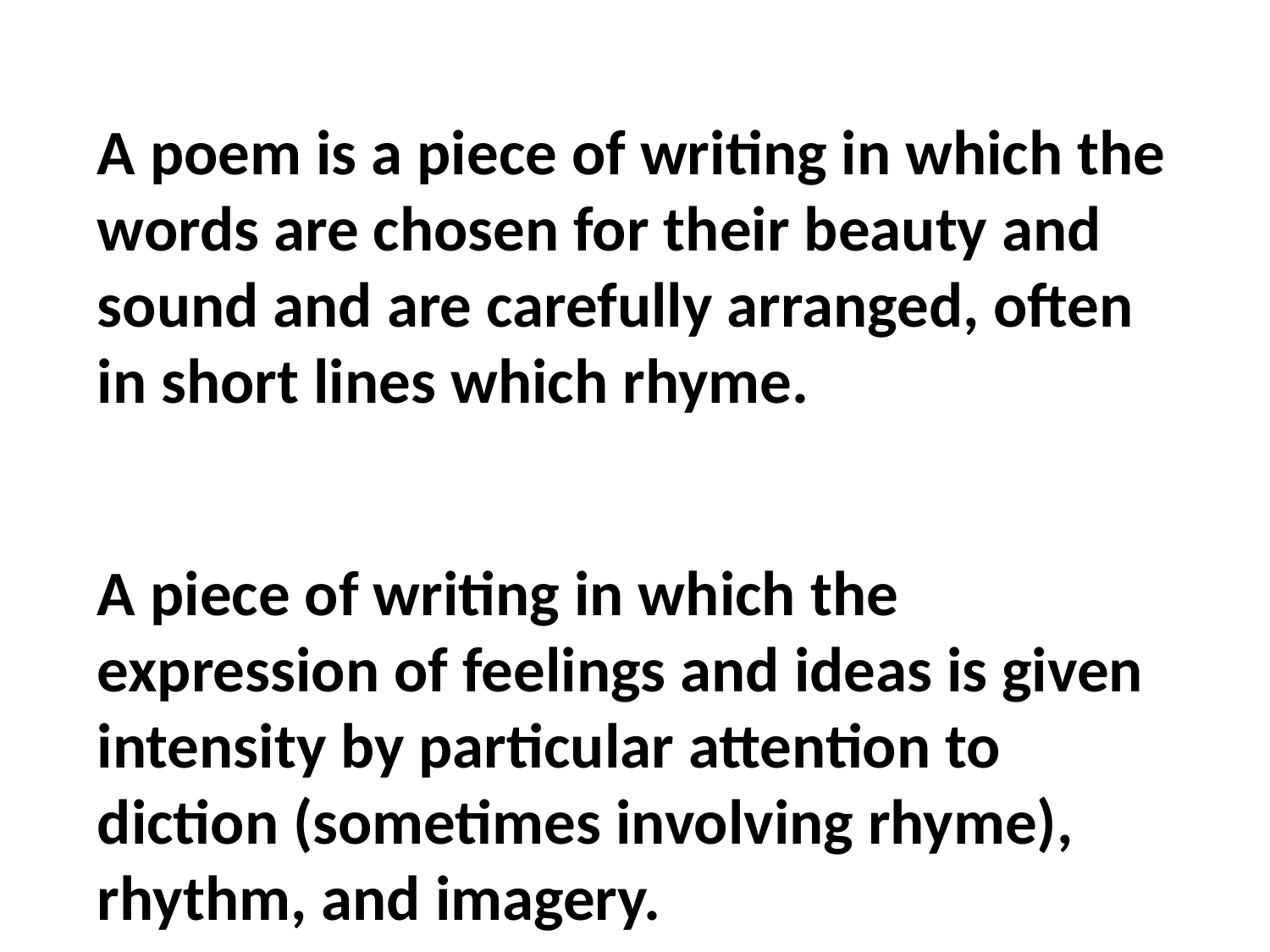

A poem is a piece of writing in which the words are chosen for their beauty and sound and are carefully arranged, often in short lines which rhyme.
A piece of writing in which the expression of feelings and ideas is given intensity by particular attention to diction (sometimes involving rhyme), rhythm, and imagery.